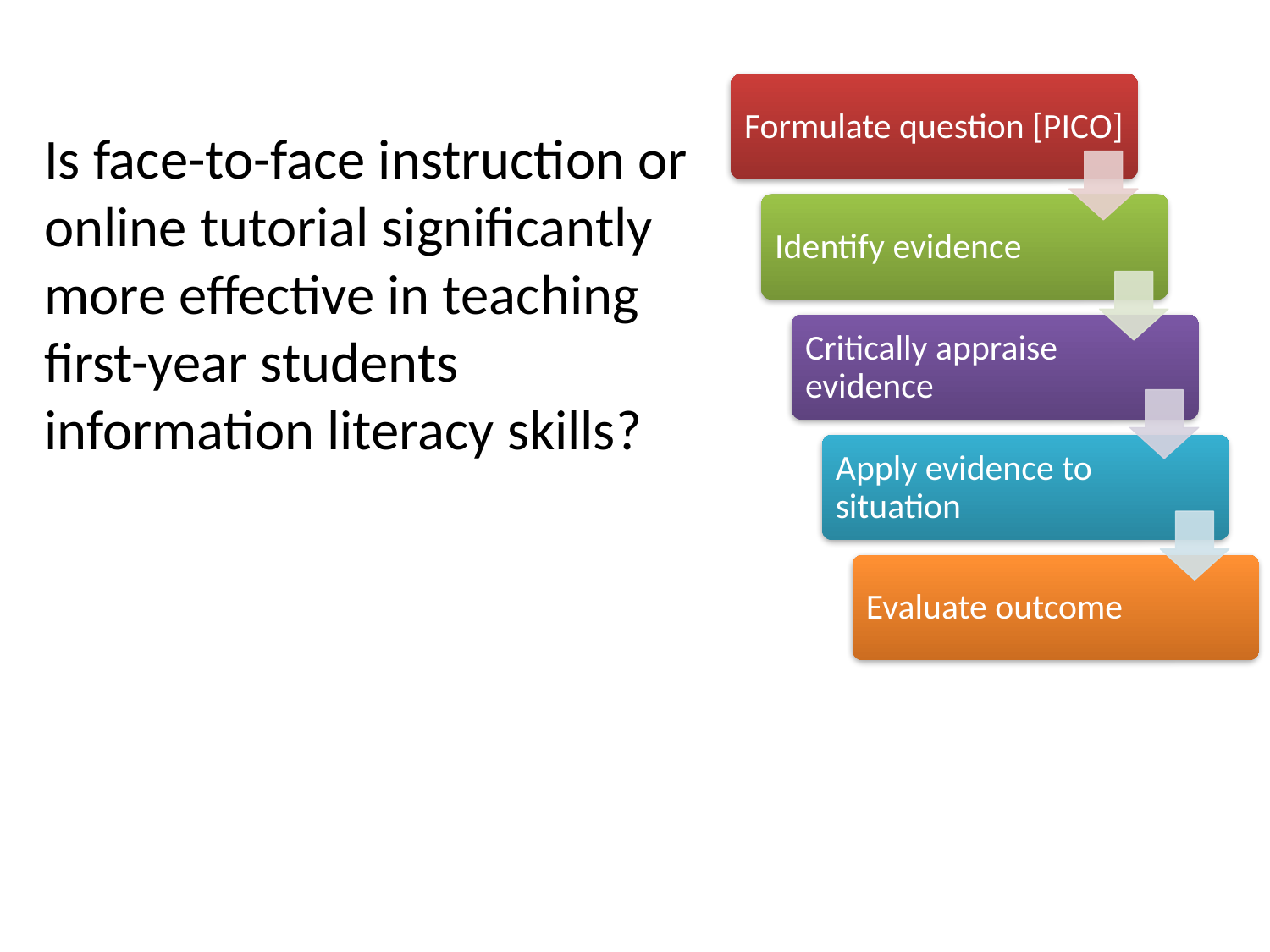

Formulate question [PICO]
Identify evidence
Critically appraise evidence
Apply evidence to situation
Evaluate outcome

Is face-to-face instruction or online tutorial significantly more effective in teaching first-year students information literacy skills?